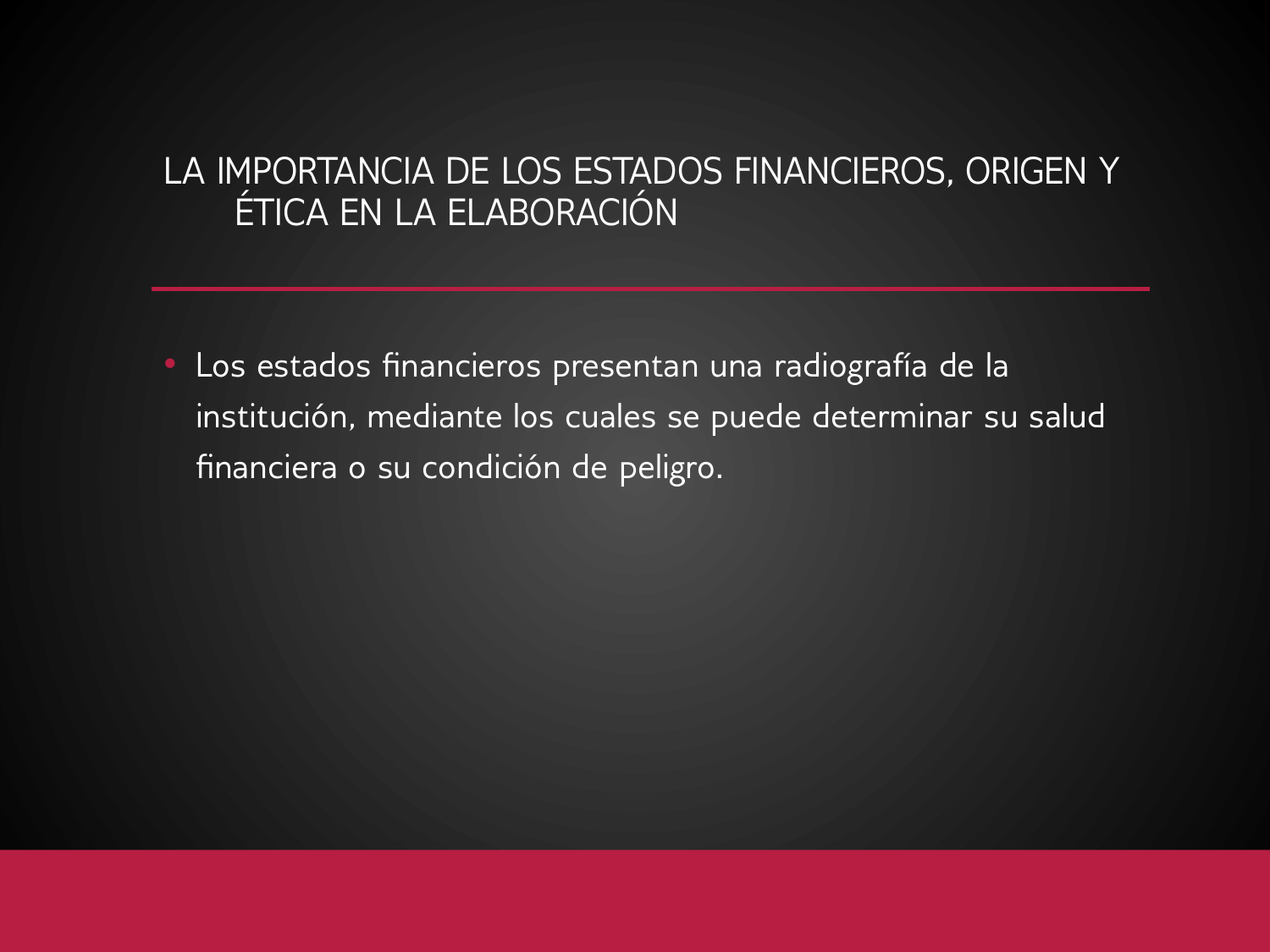

# La importancia de los estados financieros, origen y ética en la elaboración
Los estados financieros presentan una radiografía de la institución, mediante los cuales se puede determinar su salud financiera o su condición de peligro.